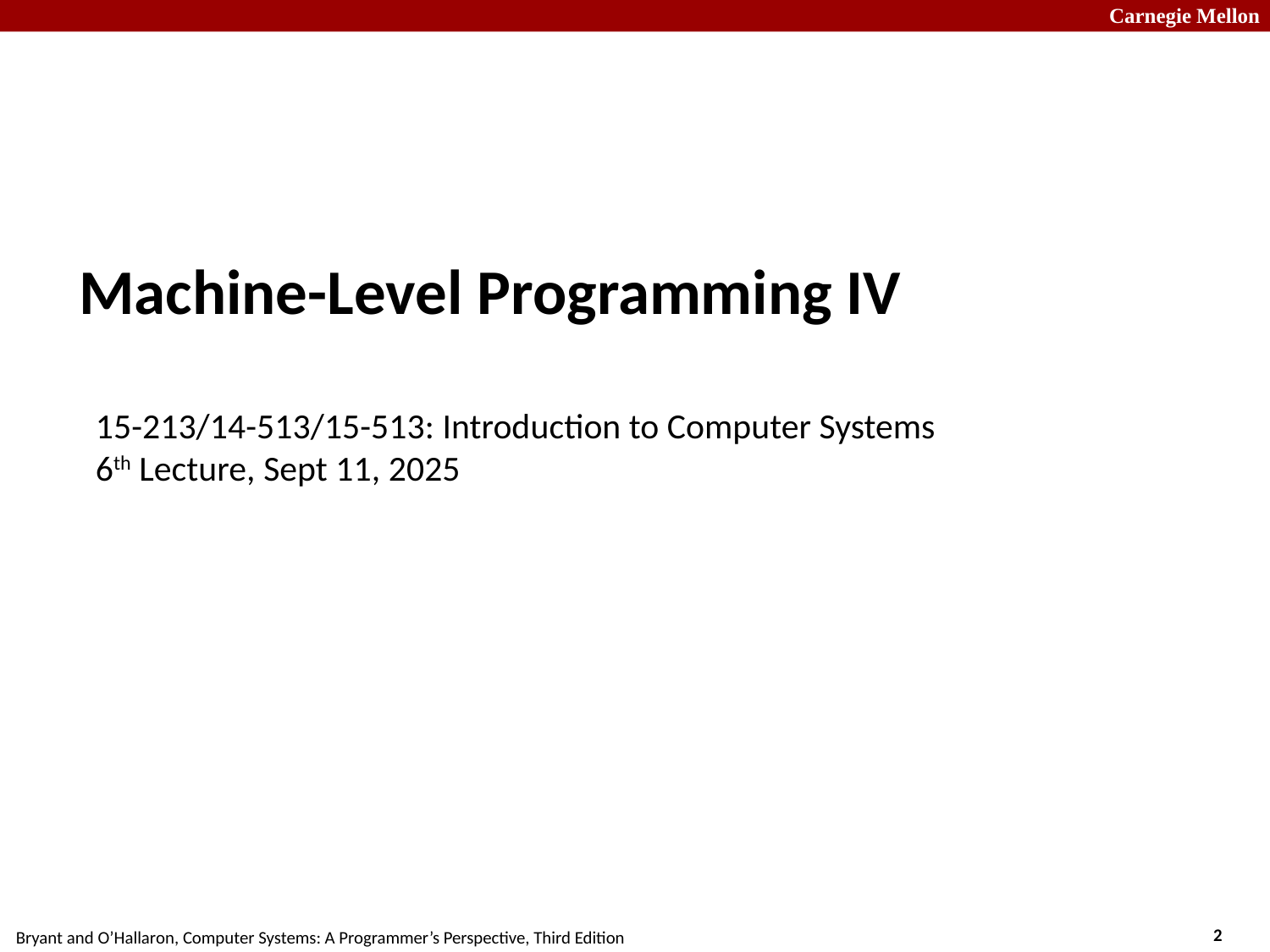

# Machine-Level Programming IV 15-213/14-513/15-513: Introduction to Computer Systems 6th Lecture, Sept 11, 2025